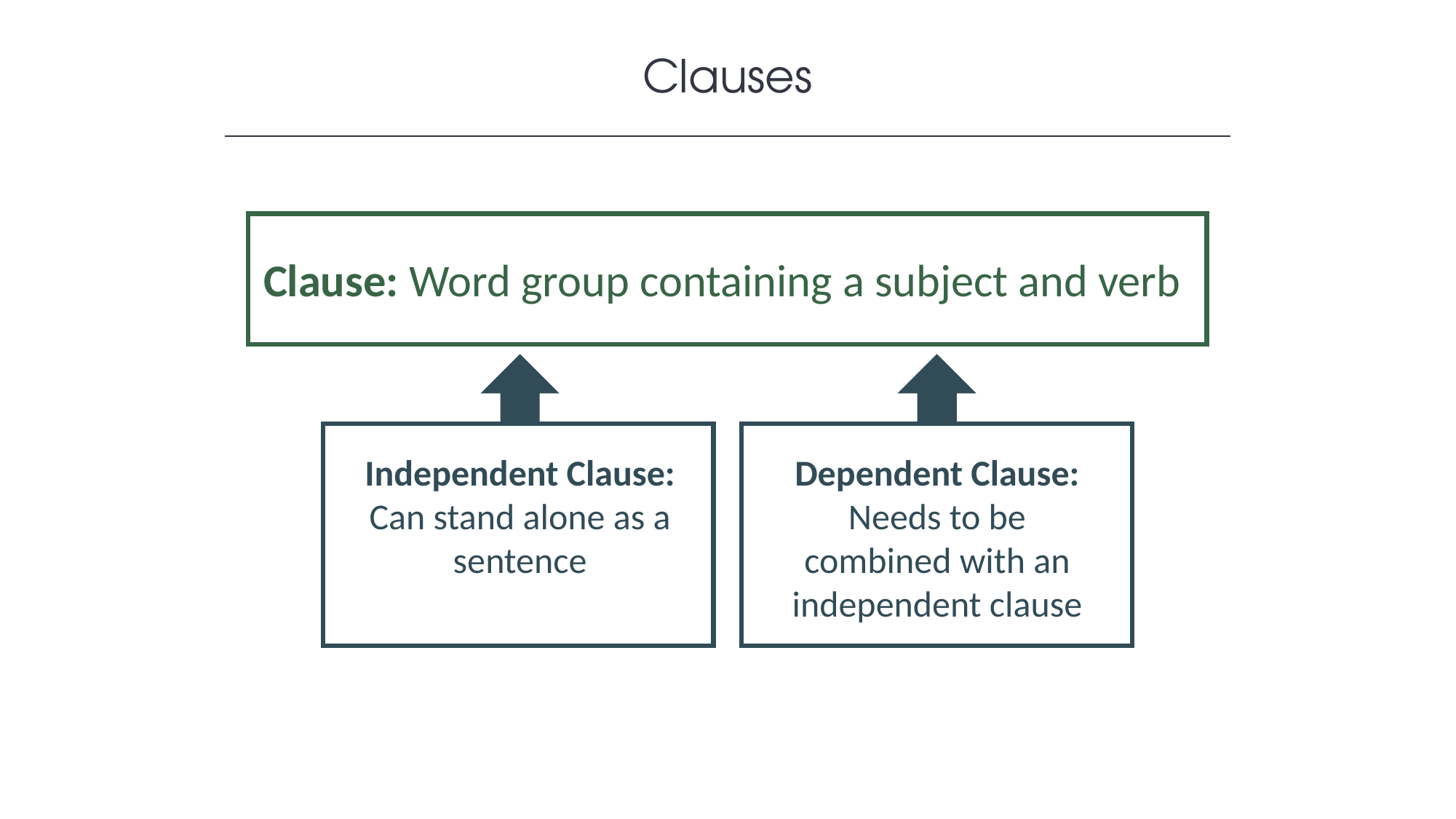

HAWKES LEARNING
Clauses

Clause: Word group containing a subject and verb

Dependent Clause: Needs to be combined with an independent clause
Independent Clause: Can stand alone as a sentence